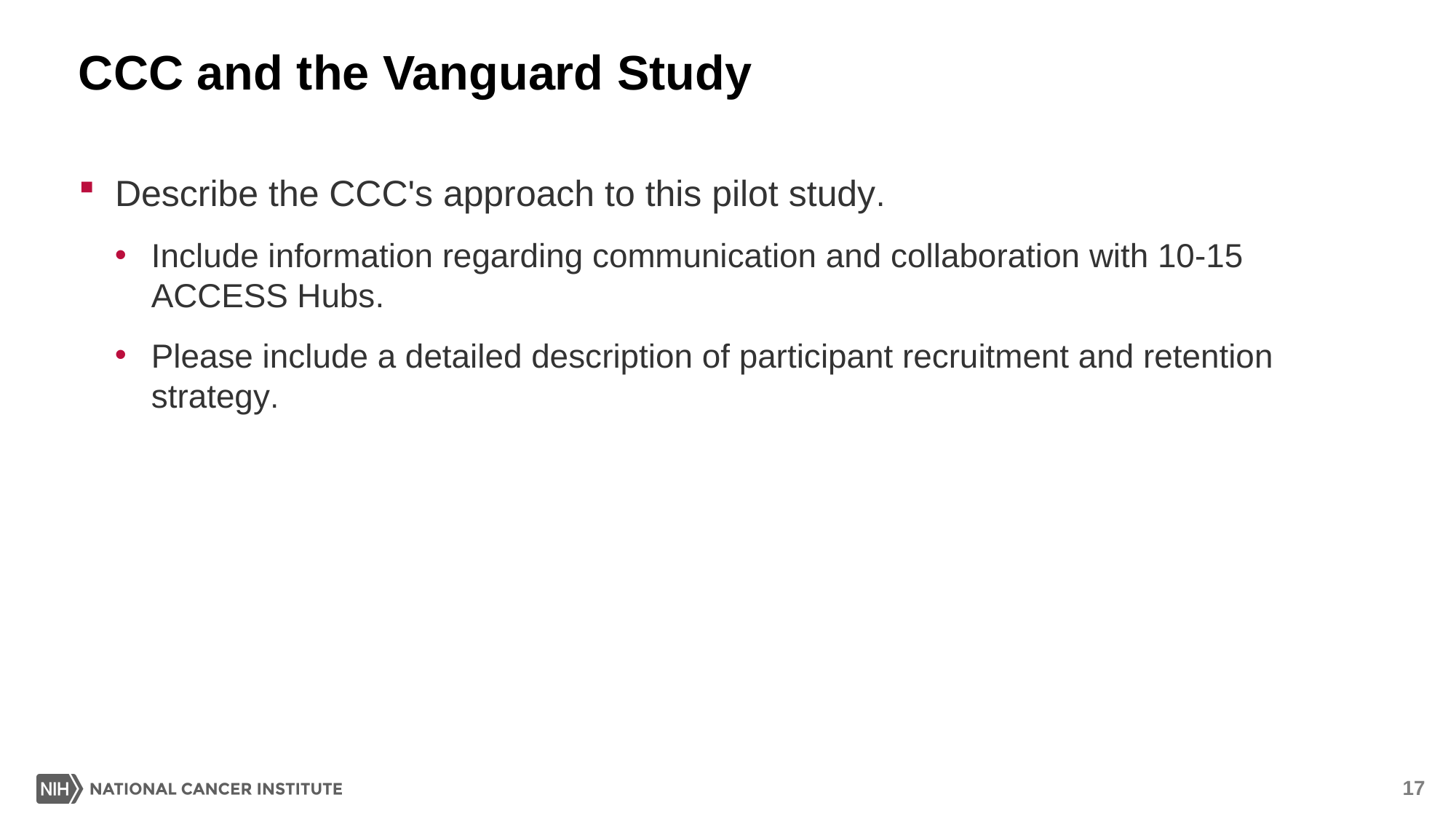

# CCC and the Vanguard Study
Describe the CCC's approach to this pilot study.
Include information regarding communication and collaboration with 10-15 ACCESS Hubs.
Please include a detailed description of participant recruitment and retention strategy.